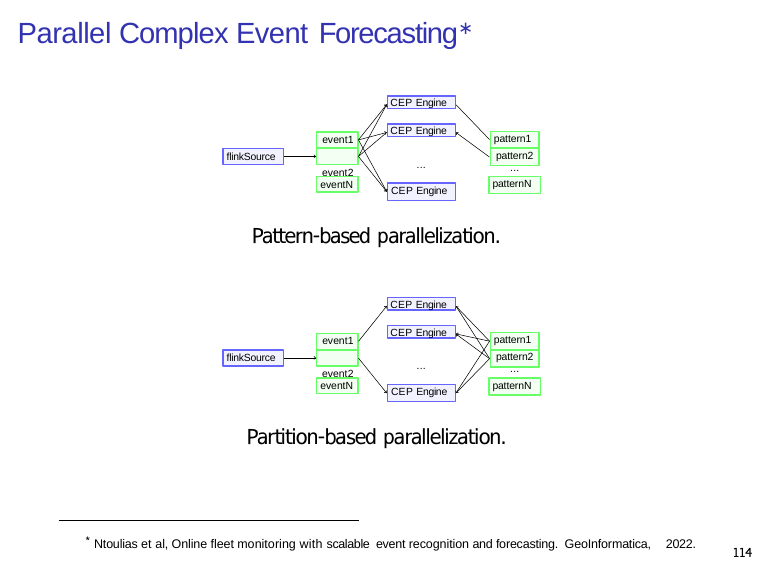

# Parallel Complex Event Forecasting∗
CEP Engine

CEP Engine
event1  event2
...

pattern1

pattern2
...
flinkSource

...

patternN
eventN

CEP Engine

Pattern-based parallelization.
CEP Engine

CEP Engine
event1  event2
...

pattern1

pattern2
...
flinkSource

...

patternN
eventN

CEP Engine

Partition-based parallelization.

∗Ntoulias et al, Online fleet monitoring with scalable  event recognition and forecasting.  GeoInformatica,    2022.
114